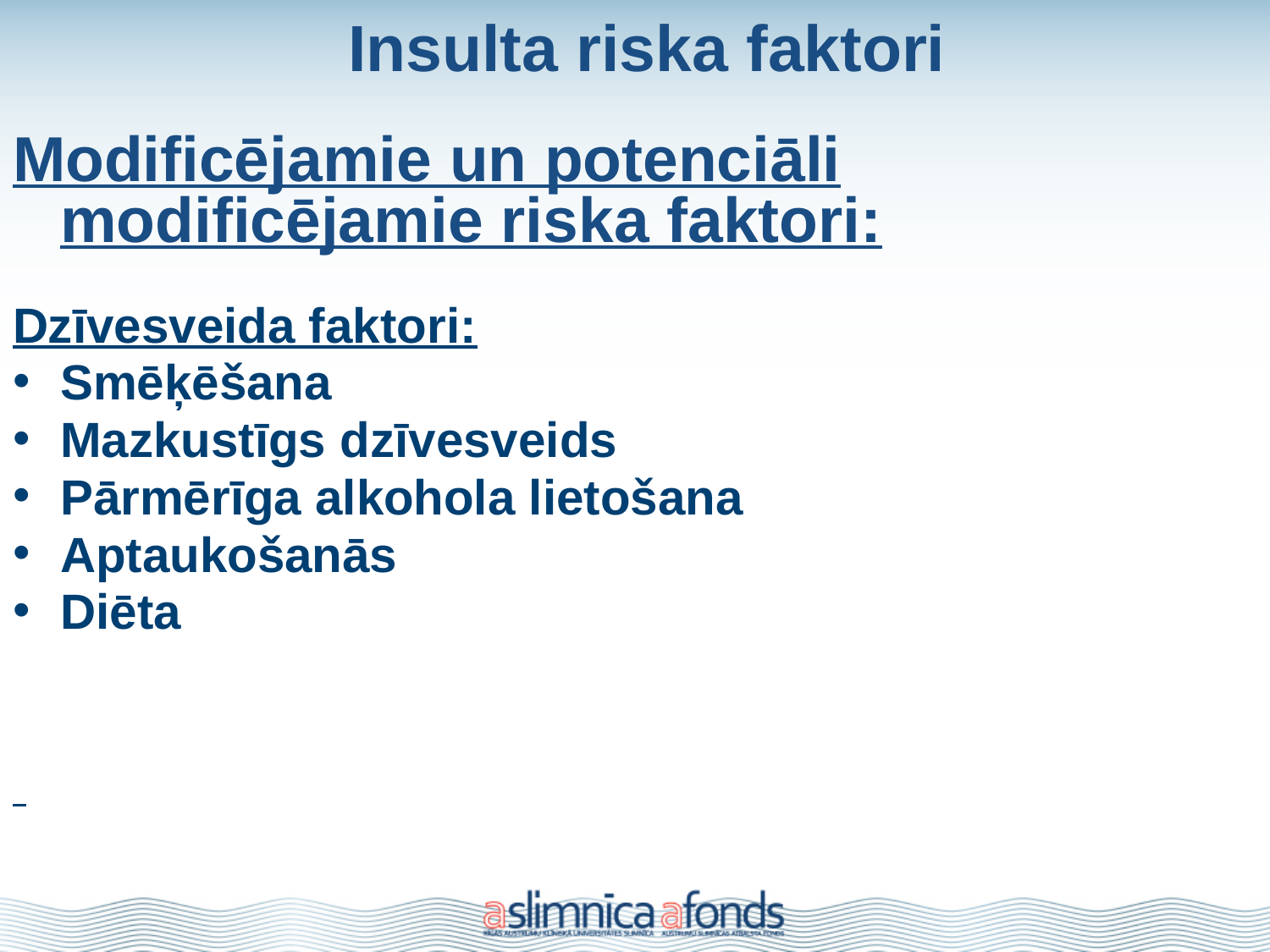

Insulta riska faktori
Modificējamie un potenciāli modificējamie riska faktori:

Dzīvesveida faktori:
Smēķēšana
Mazkustīgs dzīvesveids
Pārmērīga alkohola lietošana
Aptaukošanās
Diēta